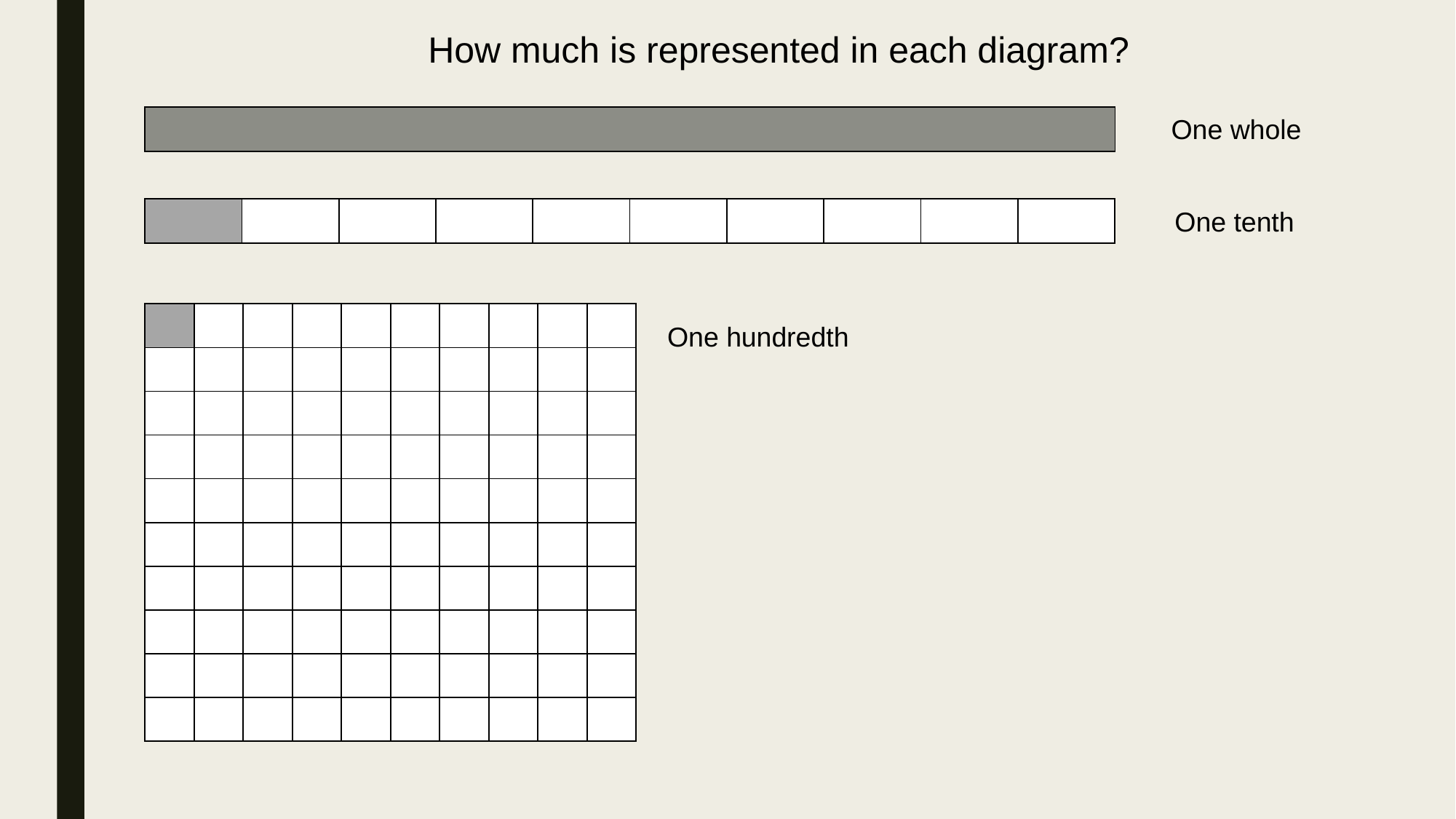

How much is represented in each diagram?
|  |
| --- |
One whole
|  |  |  |  |  |  |  |  |  |  |
| --- | --- | --- | --- | --- | --- | --- | --- | --- | --- |
One tenth
|  |  |  |  |  |  |  |  |  |  |
| --- | --- | --- | --- | --- | --- | --- | --- | --- | --- |
|  |  |  |  |  |  |  |  |  |  |
|  |  |  |  |  |  |  |  |  |  |
|  |  |  |  |  |  |  |  |  |  |
|  |  |  |  |  |  |  |  |  |  |
|  |  |  |  |  |  |  |  |  |  |
|  |  |  |  |  |  |  |  |  |  |
|  |  |  |  |  |  |  |  |  |  |
|  |  |  |  |  |  |  |  |  |  |
|  |  |  |  |  |  |  |  |  |  |
One hundredth